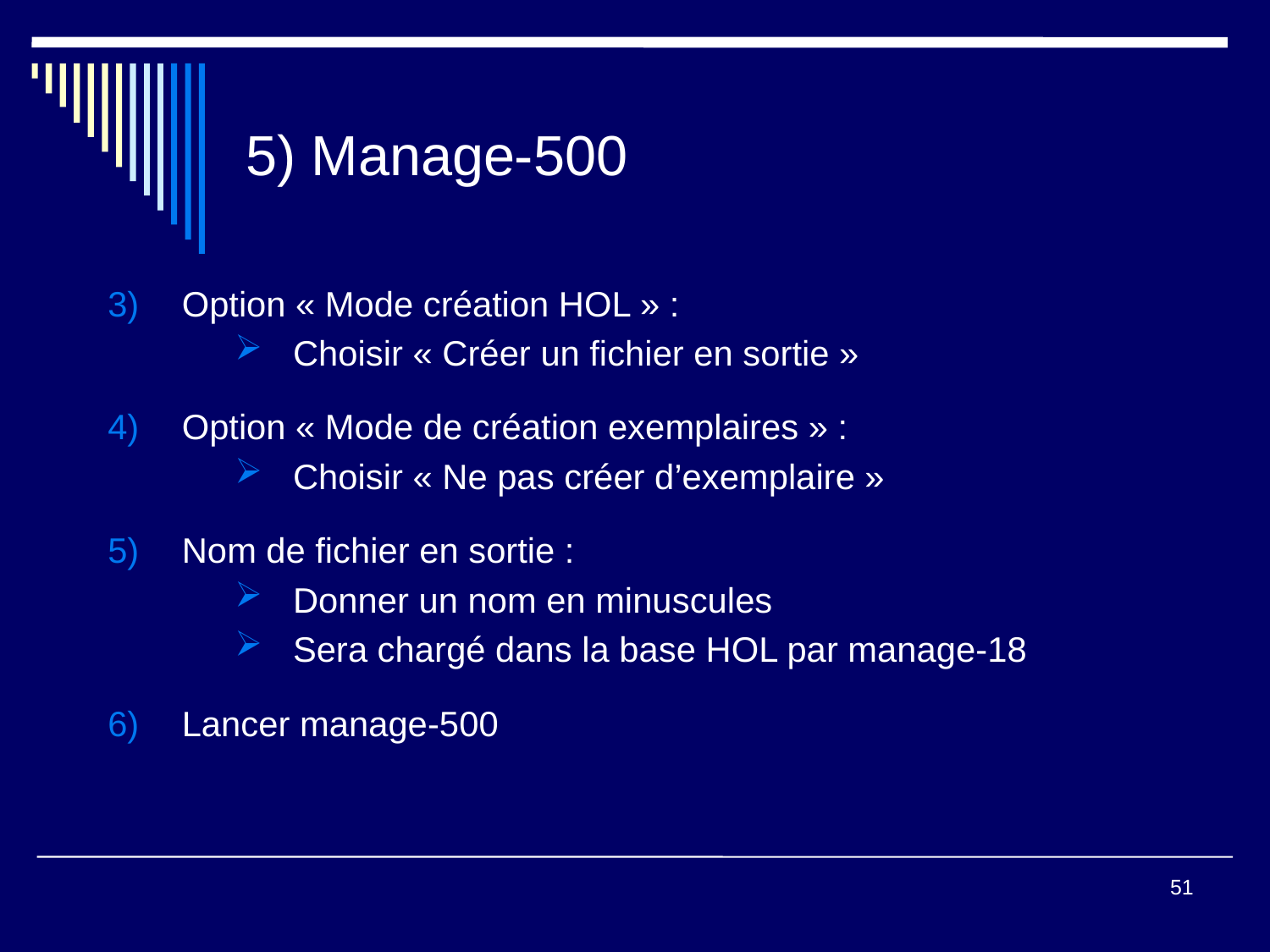

# 5) Manage-500
Option « Mode création HOL » :
Choisir « Créer un fichier en sortie »

Option « Mode de création exemplaires » :
Choisir « Ne pas créer d’exemplaire »

Nom de fichier en sortie :
Donner un nom en minuscules
Sera chargé dans la base HOL par manage-18

Lancer manage-500
51